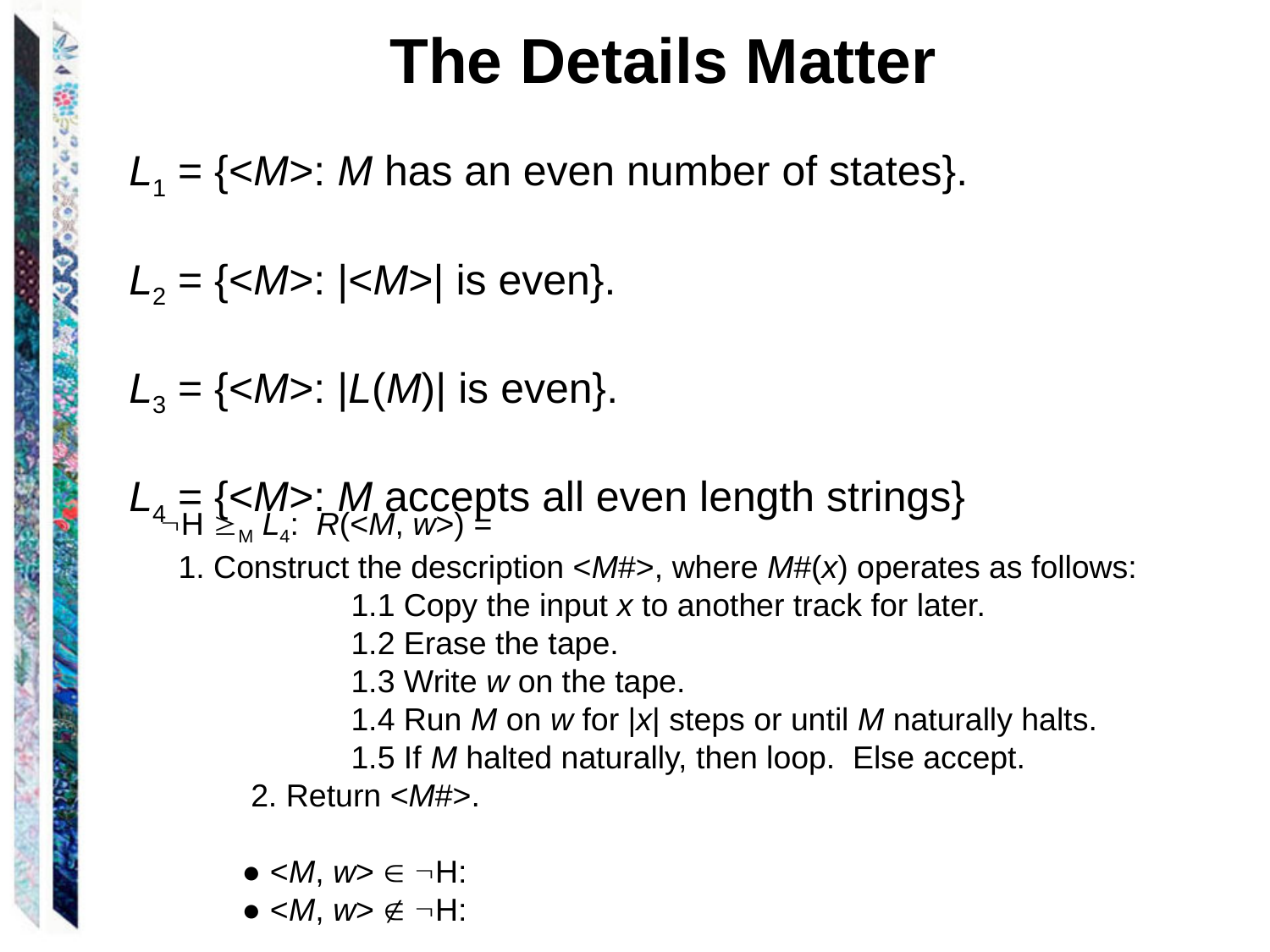

The Details Matter
L1 = {<M>: M has an even number of states}.

L2 = {<M>: |<M>| is even}.

L3 = {<M>: |L(M)| is even}.

L4 = {<M>: M accepts all even length strings}
¬H ≥M L4:  R(<M, w>) =
  1. Construct the description <M#>, where M#(x) operates as follows:
   	1.1 Copy the input x to another track for later.
	1.2 Erase the tape.
     	1.3 Write w on the tape.
     	1.4 Run M on w for |x| steps or until M naturally halts.
	1.5 If M halted naturally, then loop.  Else accept.
   2. Return <M#>.

  ● <M, w> ∈ ¬H:
  ● <M, w> ∉ ¬H: